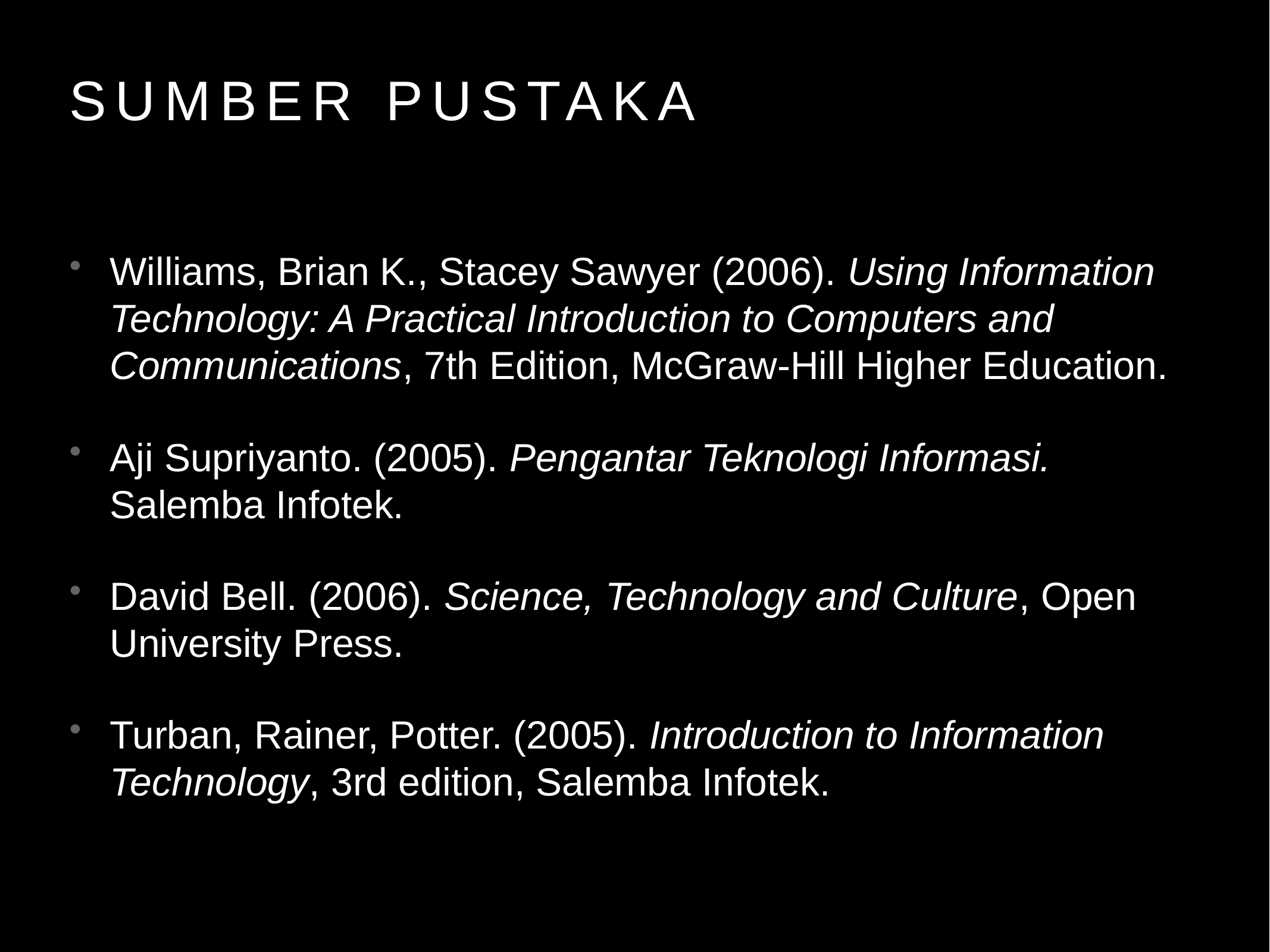

# sumber pustaka
Williams, Brian K., Stacey Sawyer (2006). Using Information Technology: A Practical Introduction to Computers and Communications, 7th Edition, McGraw-Hill Higher Education.
Aji Supriyanto. (2005). Pengantar Teknologi Informasi. Salemba Infotek.
David Bell. (2006). Science, Technology and Culture, Open University Press.
Turban, Rainer, Potter. (2005). Introduction to Information Technology, 3rd edition, Salemba Infotek.